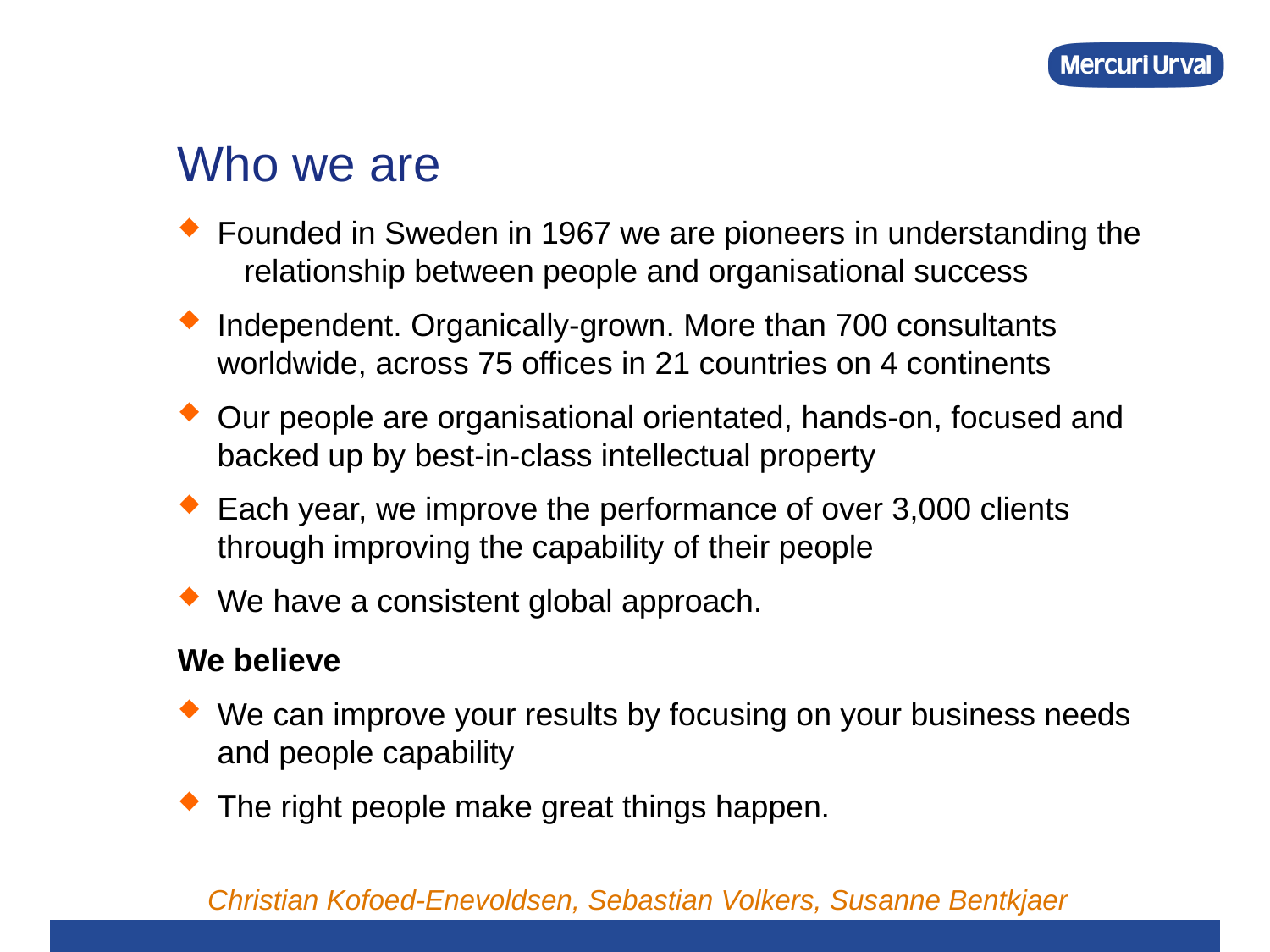

Who we are
Founded in Sweden in 1967 we are pioneers in understanding the       relationship between people and organisational success
Independent. Organically-grown. More than 700 consultants worldwide, across 75 offices in 21 countries on 4 continents
Our people are organisational orientated, hands-on, focused and backed up by best-in-class intellectual property
Each year, we improve the performance of over 3,000 clients through improving the capability of their people
We have a consistent global approach.
We believe
We can improve your results by focusing on your business needs and people capability
The right people make great things happen.

Christian Kofoed-Enevoldsen, Sebastian Volkers, Susanne Bentkjaer